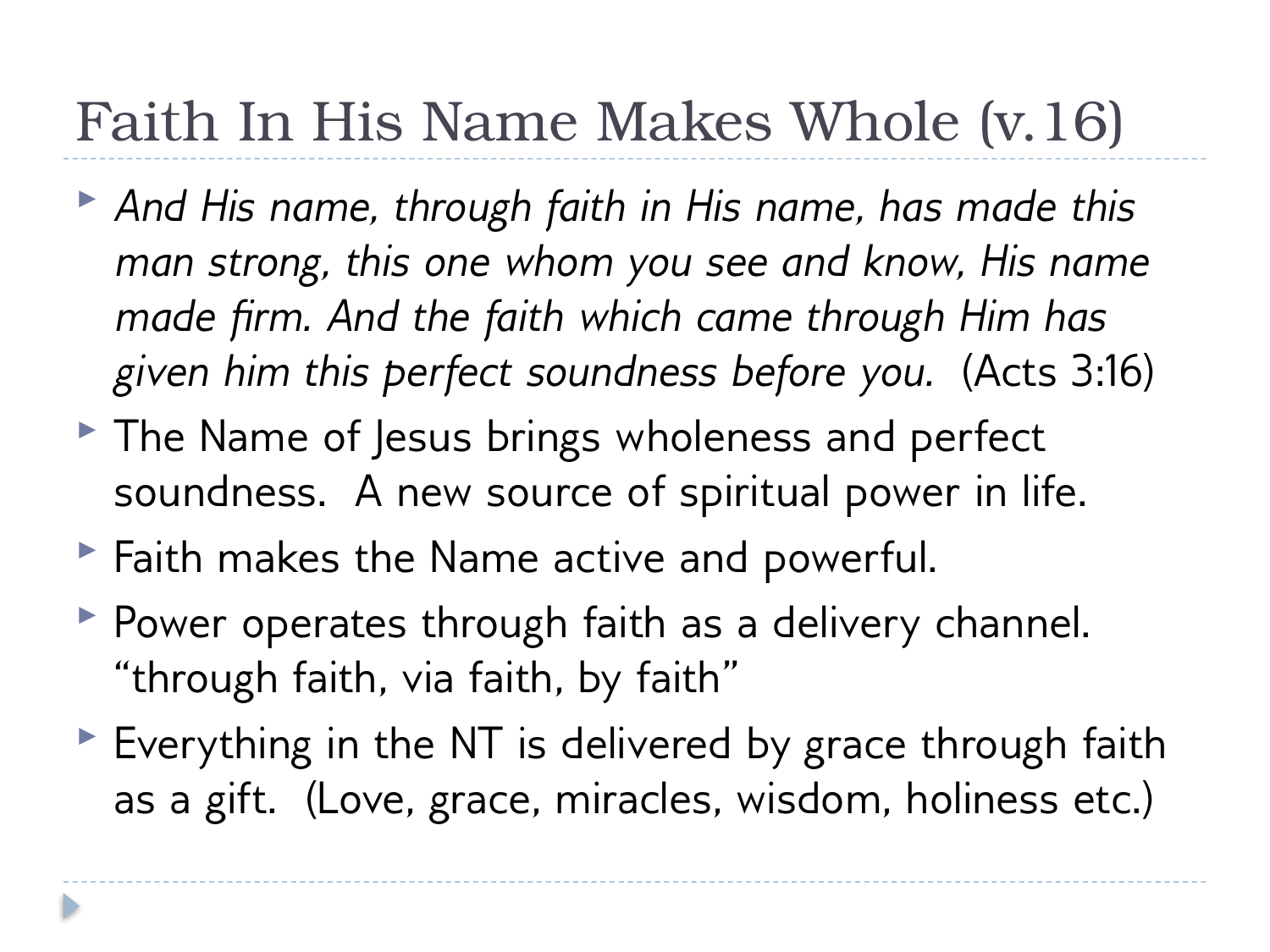

# Faith In His Name Makes Whole (v.16)
And His name, through faith in His name, has made this man strong, this one whom you see and know, His name made firm. And the faith which came through Him has given him this perfect soundness before you.  (Acts 3:16)
The Name of Jesus brings wholeness and perfect soundness.  A new source of spiritual power in life.
Faith makes the Name active and powerful.
Power operates through faith as a delivery channel.  “through faith, via faith, by faith”
Everything in the NT is delivered by grace through faith as a gift.  (Love, grace, miracles, wisdom, holiness etc.)